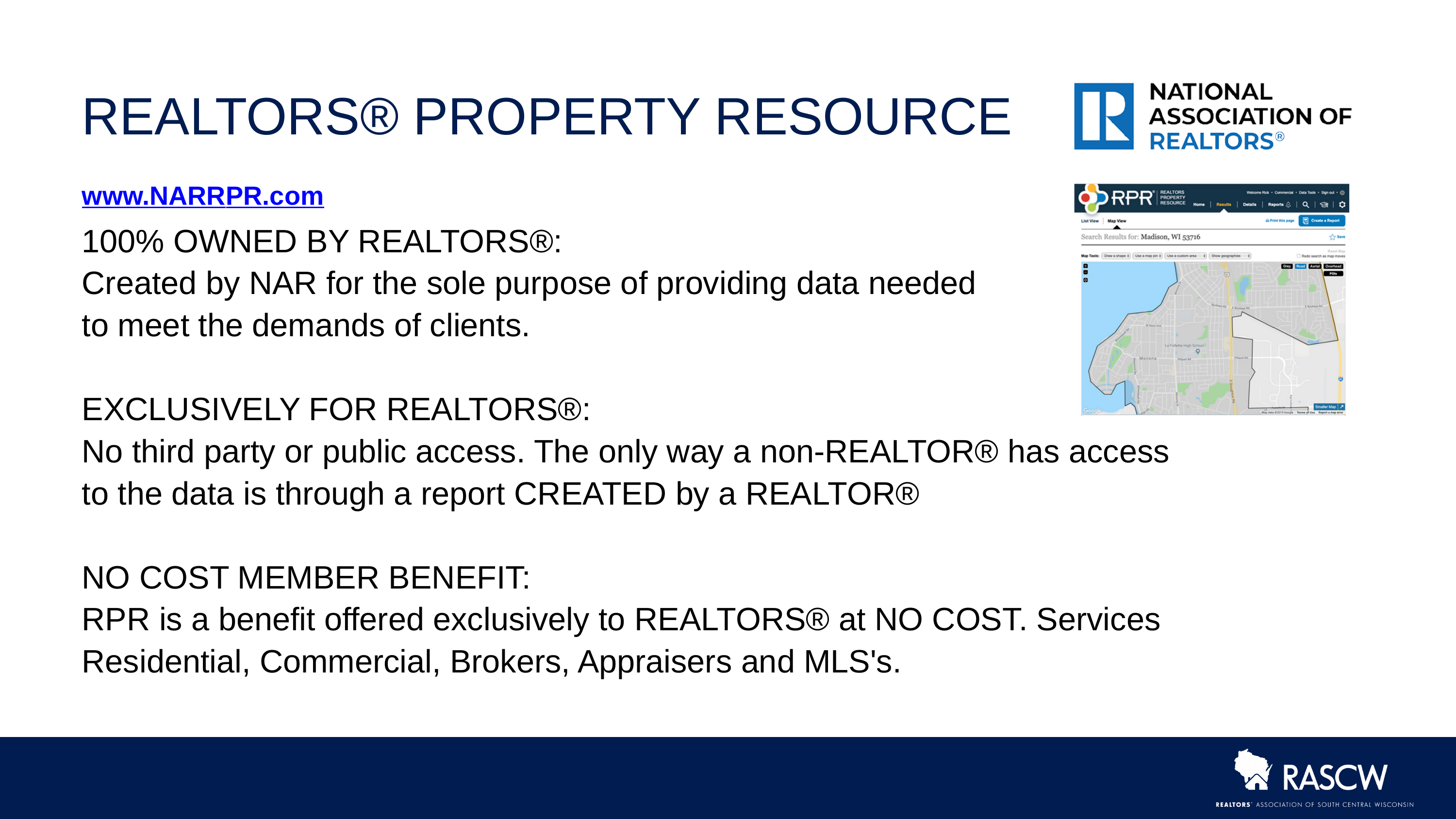

REALTORS® PROPERTY RESOURCE

www.NARRPR.com
100% OWNED BY REALTORS®:
Created by NAR for the sole purpose of providing data needed
to meet the demands of clients.

EXCLUSIVELY FOR REALTORS®:
No third party or public access. The only way a non-REALTOR® has access to the data is through a report CREATED by a REALTOR®

NO COST MEMBER BENEFIT:
RPR is a benefit offered exclusively to REALTORS® at NO COST. Services Residential, Commercial, Brokers, Appraisers and MLS's.